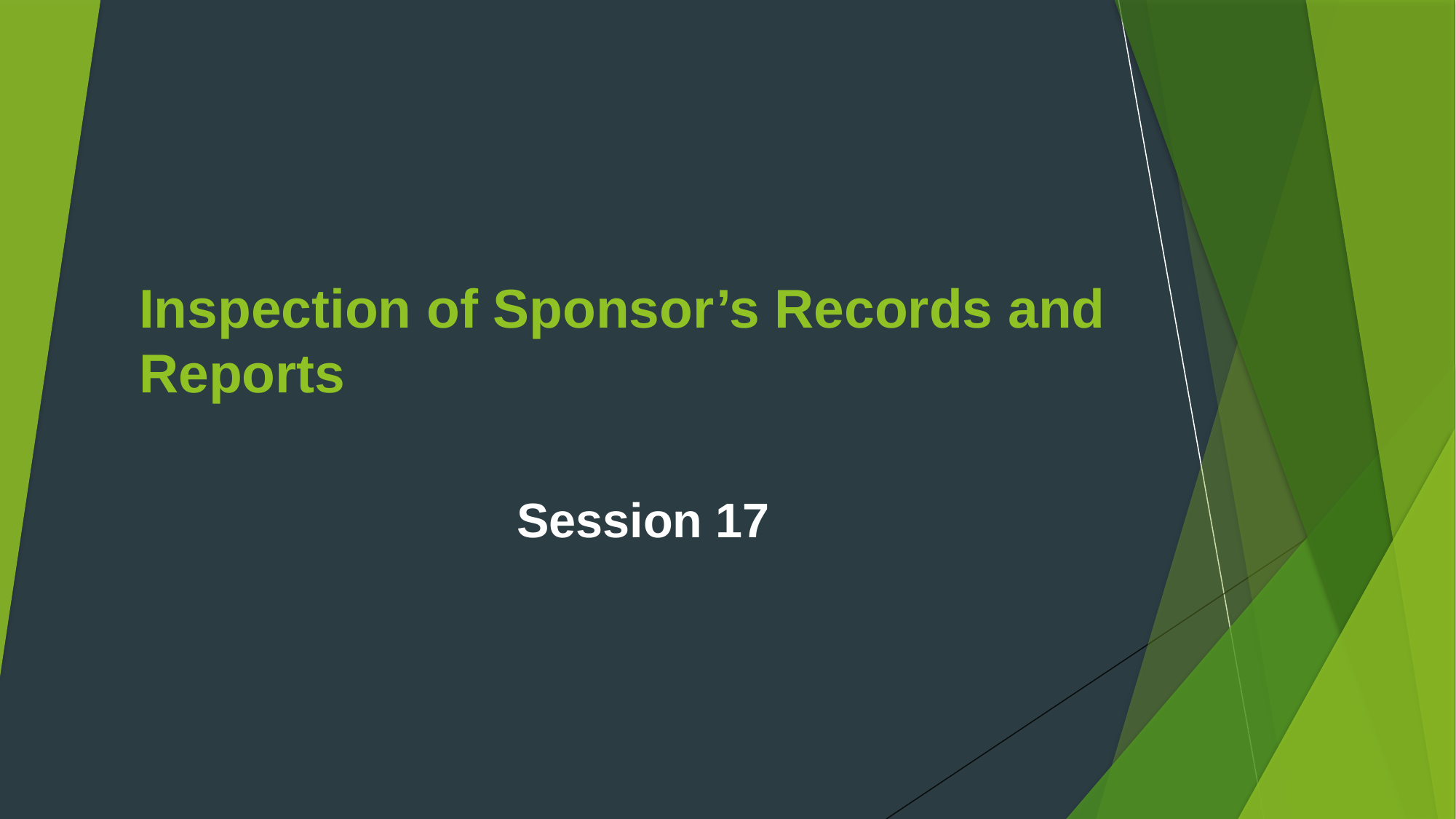

# Inspection of Sponsor’s Records and Reports
Session 17